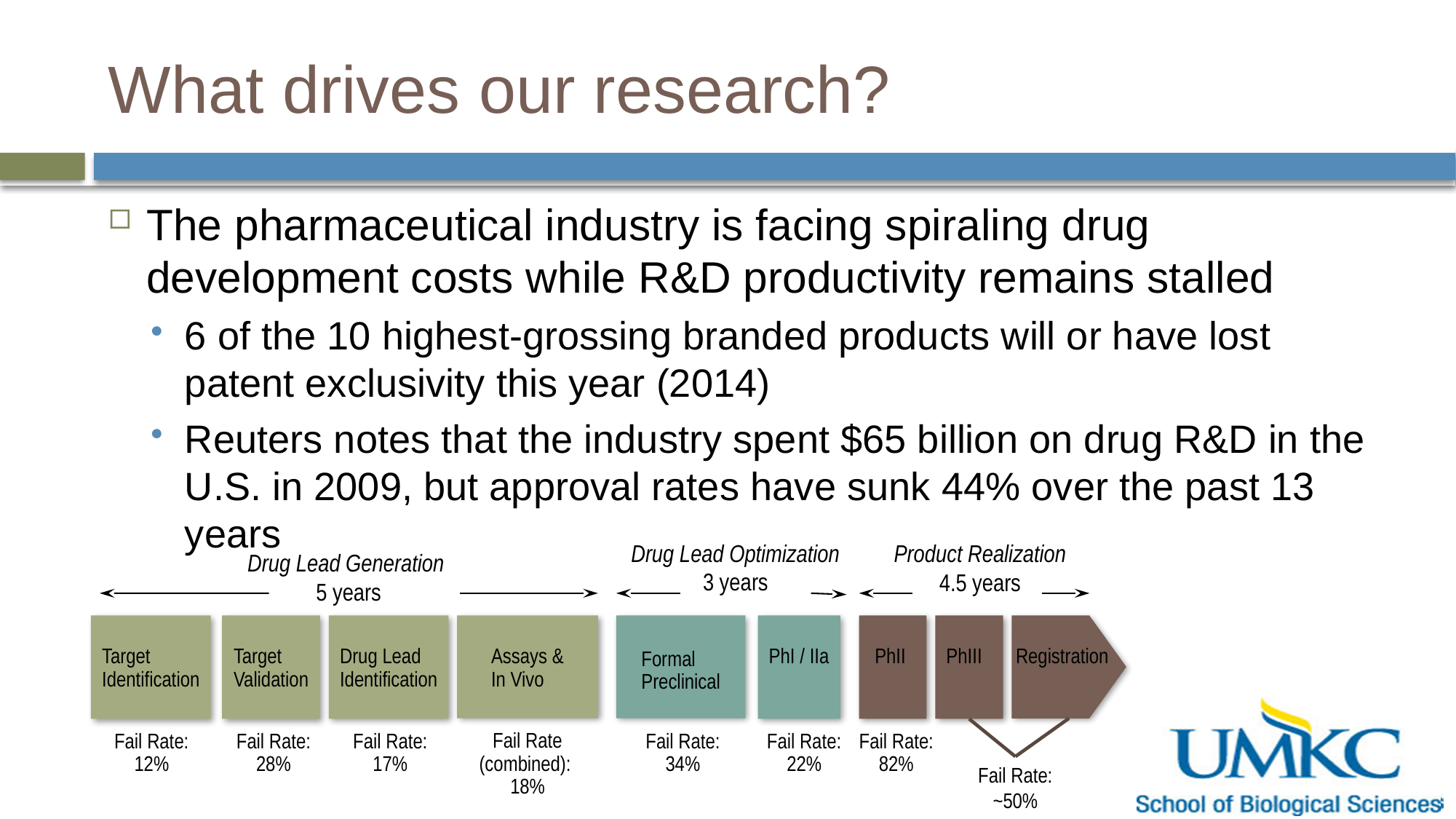

# What drives our research?
The pharmaceutical industry is facing spiraling drug development costs while R&D productivity remains stalled
6 of the 10 highest-grossing branded products will or have lost patent exclusivity this year (2014)
Reuters notes that the industry spent $65 billion on drug R&D in the U.S. in 2009, but approval rates have sunk 44% over the past 13 years

Drug Lead Optimization
3 years
Product Realization
4.5 years
Drug Lead Generation
5 years

Assays &
In Vivo

Formal
Preclinical

   Registration

Drug Lead
Identification

PhI / IIa

PhII

PhIII

Target
Identification

Target
Validation

Fail Rate:
12%

Fail Rate:
28%

Fail Rate:
17%

Fail Rate
(combined):
18%

Fail Rate:
34%

Fail Rate:
22%

Fail Rate:
82%

Fail Rate:
~50%